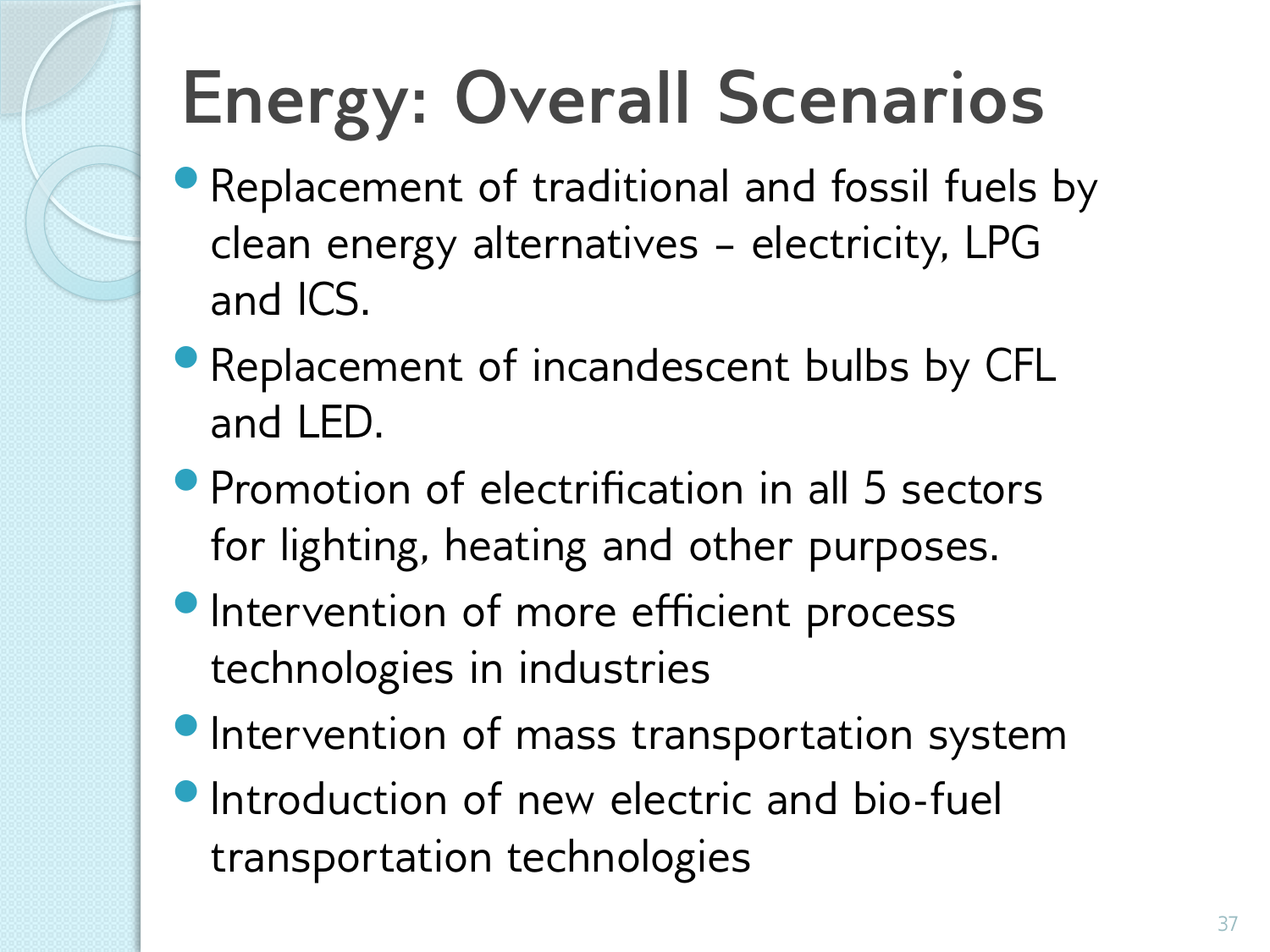

# Energy: Overall Scenarios
Replacement of traditional and fossil fuels by clean energy alternatives – electricity, LPG and ICS.
Replacement of incandescent bulbs by CFL and LED.
Promotion of electrification in all 5 sectors for lighting, heating and other purposes.
Intervention of more efficient process technologies in industries
Intervention of mass transportation system
Introduction of new electric and bio-fuel transportation technologies

37